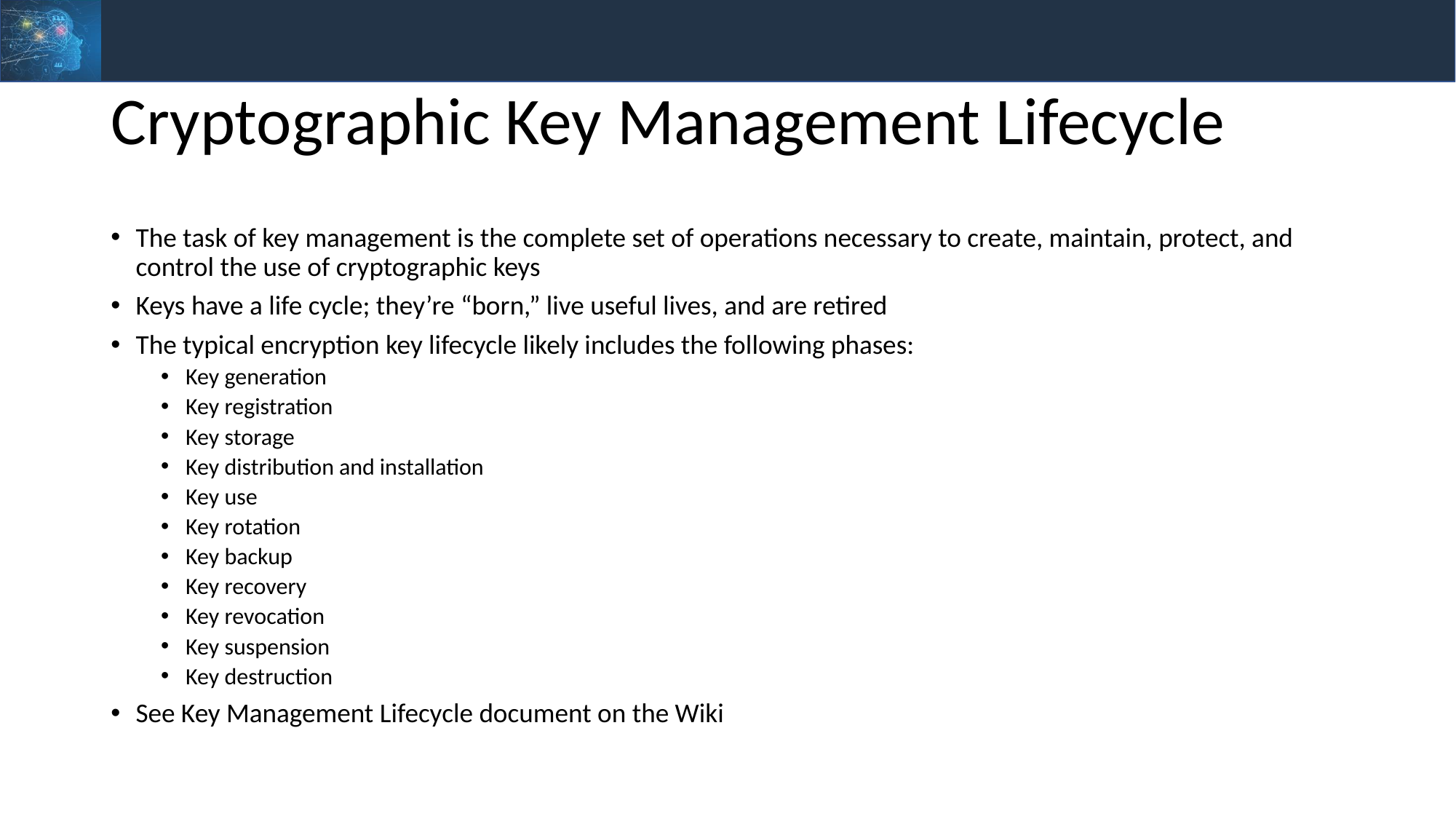

# Cryptographic Key Management Lifecycle
The task of key management is the complete set of operations necessary to create, maintain, protect, and control the use of cryptographic keys
Keys have a life cycle; they’re “born,” live useful lives, and are retired
The typical encryption key lifecycle likely includes the following phases:
Key generation
Key registration
Key storage
Key distribution and installation
Key use
Key rotation
Key backup
Key recovery
Key revocation
Key suspension
Key destruction
See Key Management Lifecycle document on the Wiki